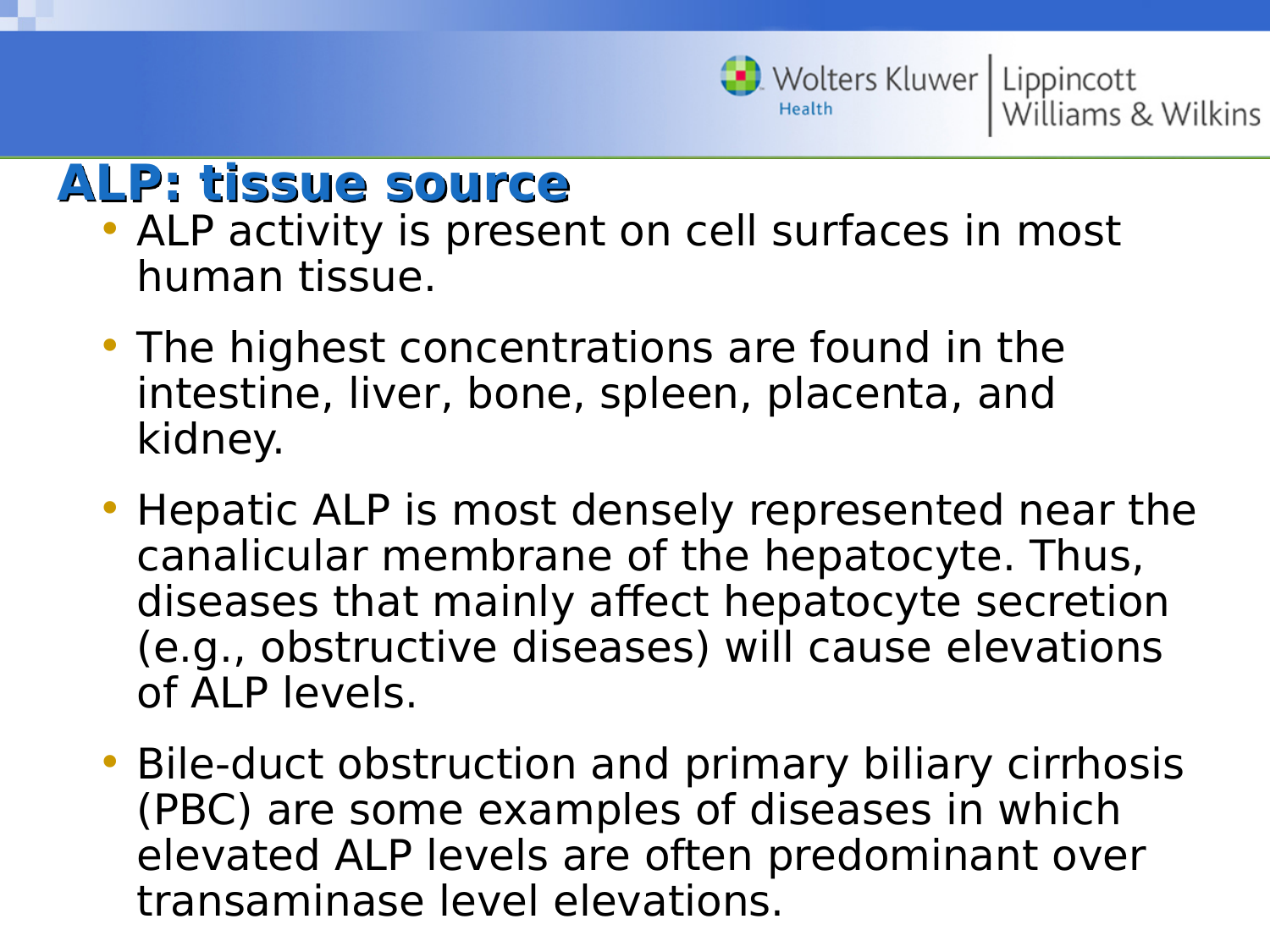

# ALP: tissue source
ALP activity is present on cell surfaces in most human tissue.
The highest concentrations are found in the intestine, liver, bone, spleen, placenta, and kidney.
Hepatic ALP is most densely represented near the canalicular membrane of the hepatocyte. Thus, diseases that mainly affect hepatocyte secretion (e.g., obstructive diseases) will cause elevations of ALP levels.
Bile-duct obstruction and primary biliary cirrhosis (PBC) are some examples of diseases in which elevated ALP levels are often predominant over transaminase level elevations.